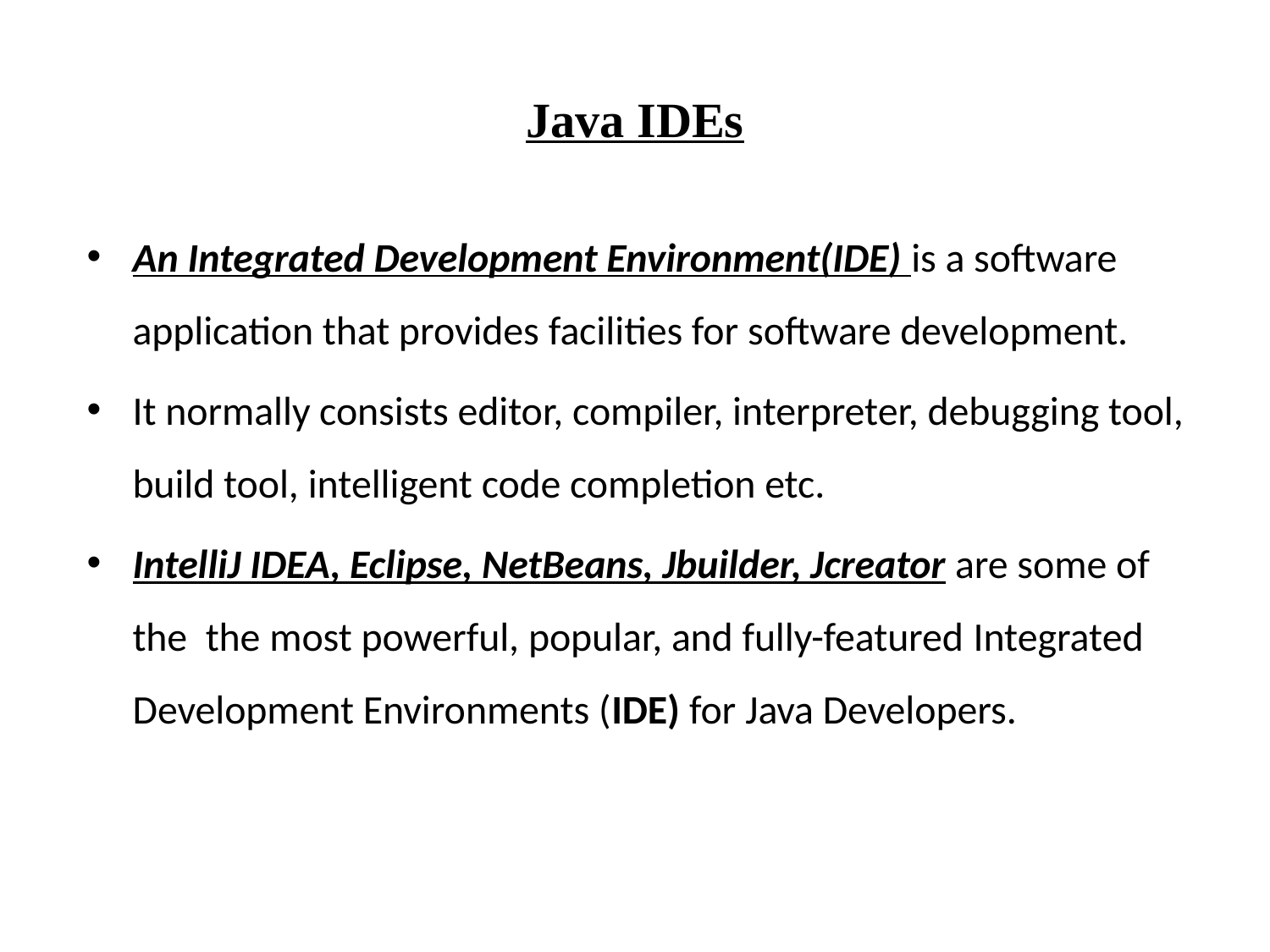

# Java IDEs
An Integrated Development Environment(IDE) is a software application that provides facilities for software development.
It normally consists editor, compiler, interpreter, debugging tool, build tool, intelligent code completion etc.
IntelliJ IDEA, Eclipse, NetBeans, Jbuilder, Jcreator are some of the  the most powerful, popular, and fully-featured Integrated Development Environments (IDE) for Java Developers.